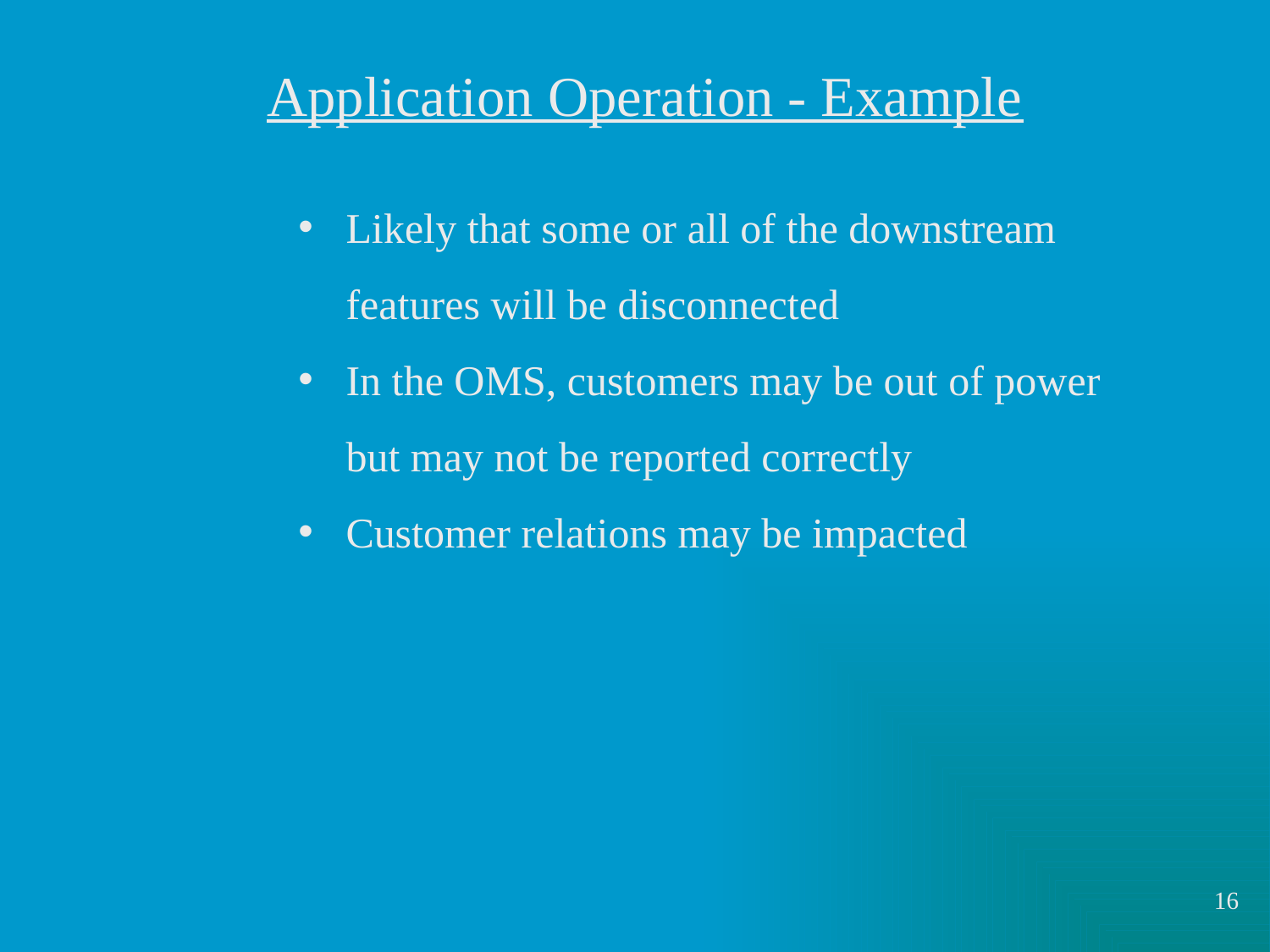

Application Operation - Example
Likely that some or all of the downstream features will be disconnected
In the OMS, customers may be out of power but may not be reported correctly
Customer relations may be impacted
16